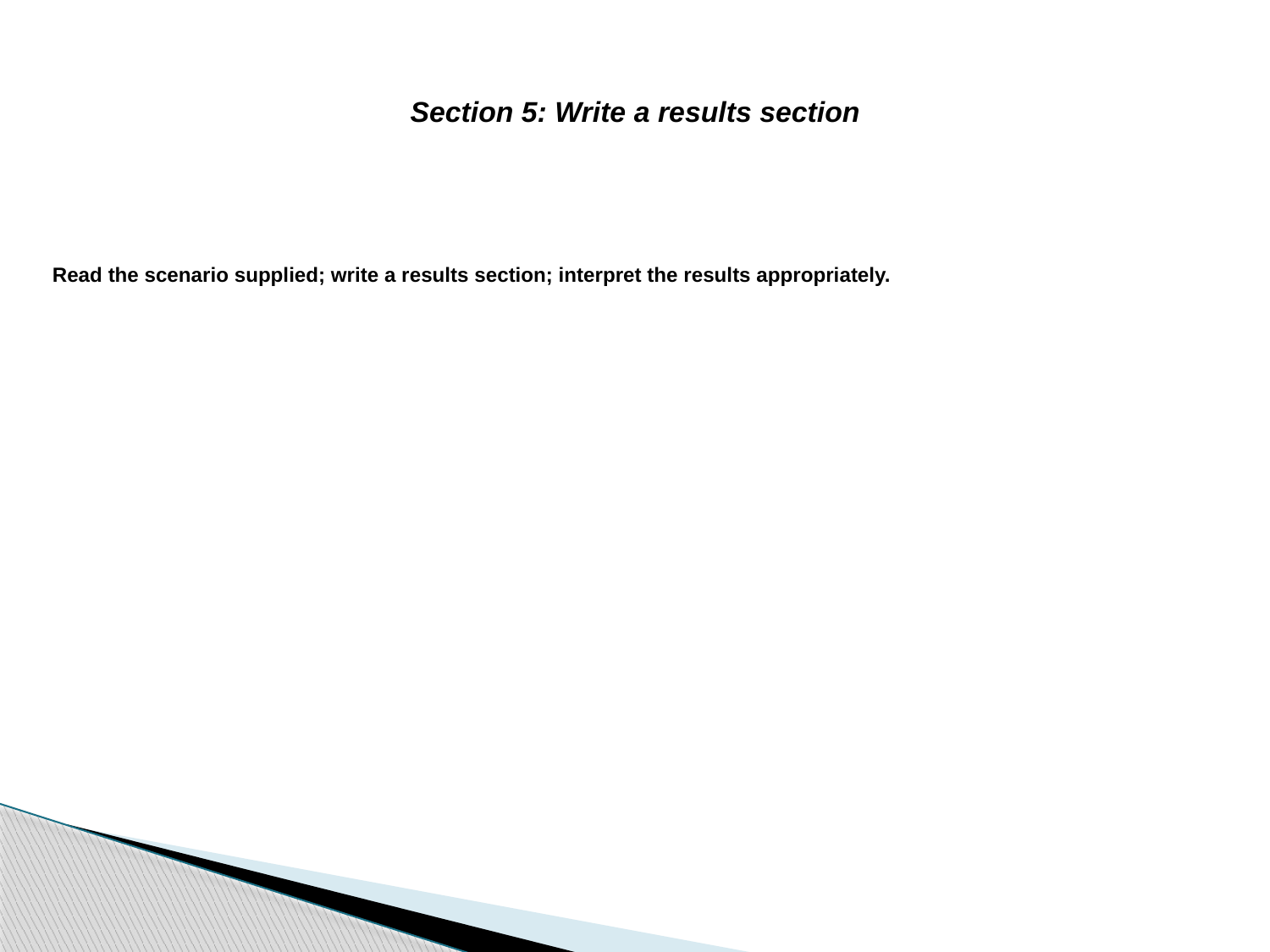

Section 5: Write a results section

Read the scenario supplied; write a results section; interpret the results appropriately.